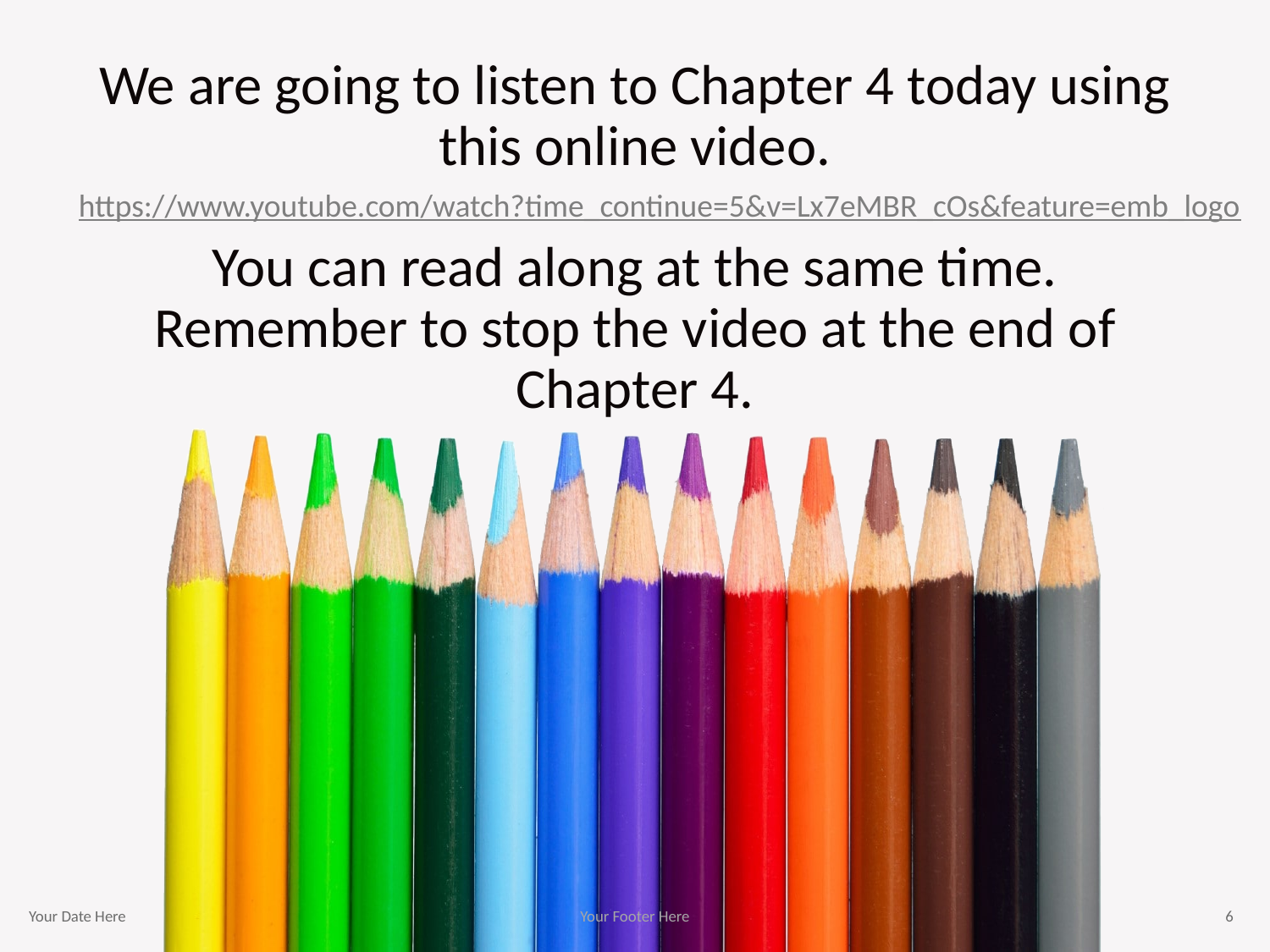

https://www.youtube.com/watch?time_continue=5&v=Lx7eMBR_cOs&feature=emb_logo
# We are going to listen to Chapter 4 today using this online video. You can read along at the same time. Remember to stop the video at the end of Chapter 4.
Your Date Here
Your Footer Here
6